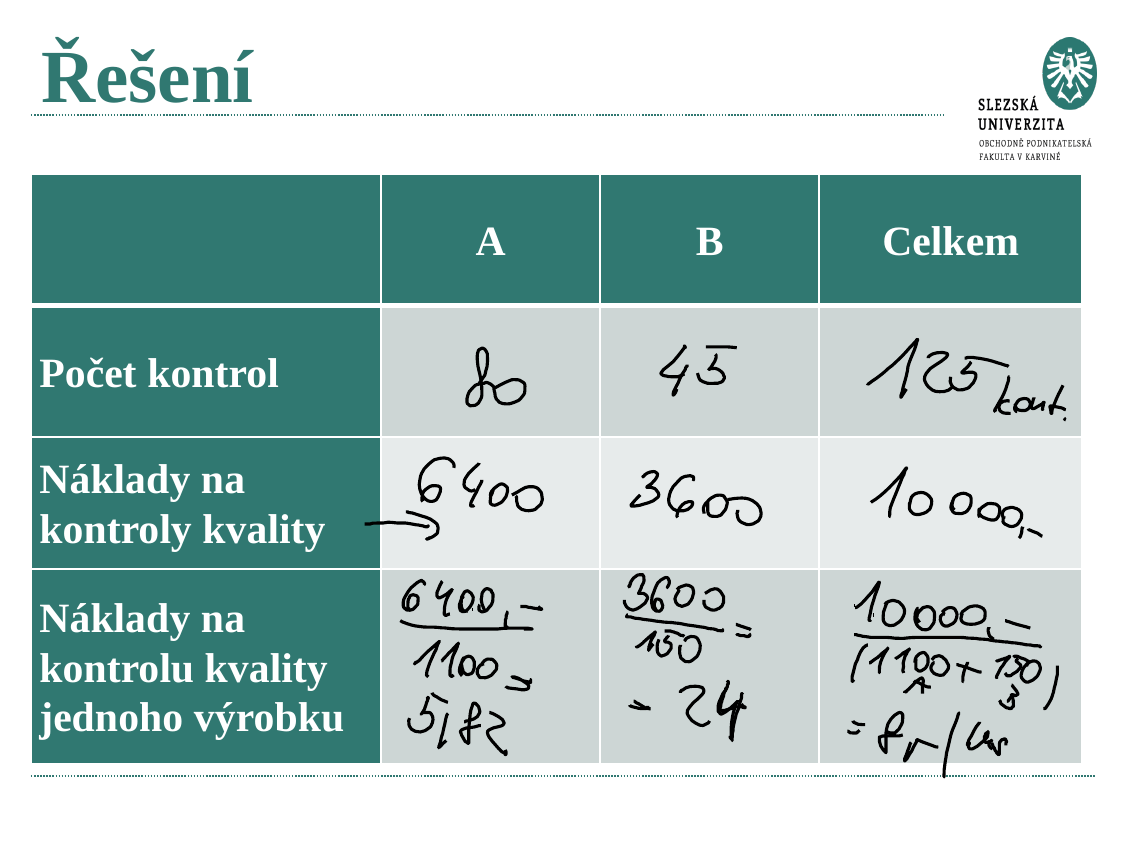

# Řešení
|  | A | B | Celkem |
| --- | --- | --- | --- |
| Počet kontrol |  |  |  |
| Náklady na kontroly kvality |  |  |  |
| Náklady na kontrolu kvality jednoho výrobku |  |  |  |